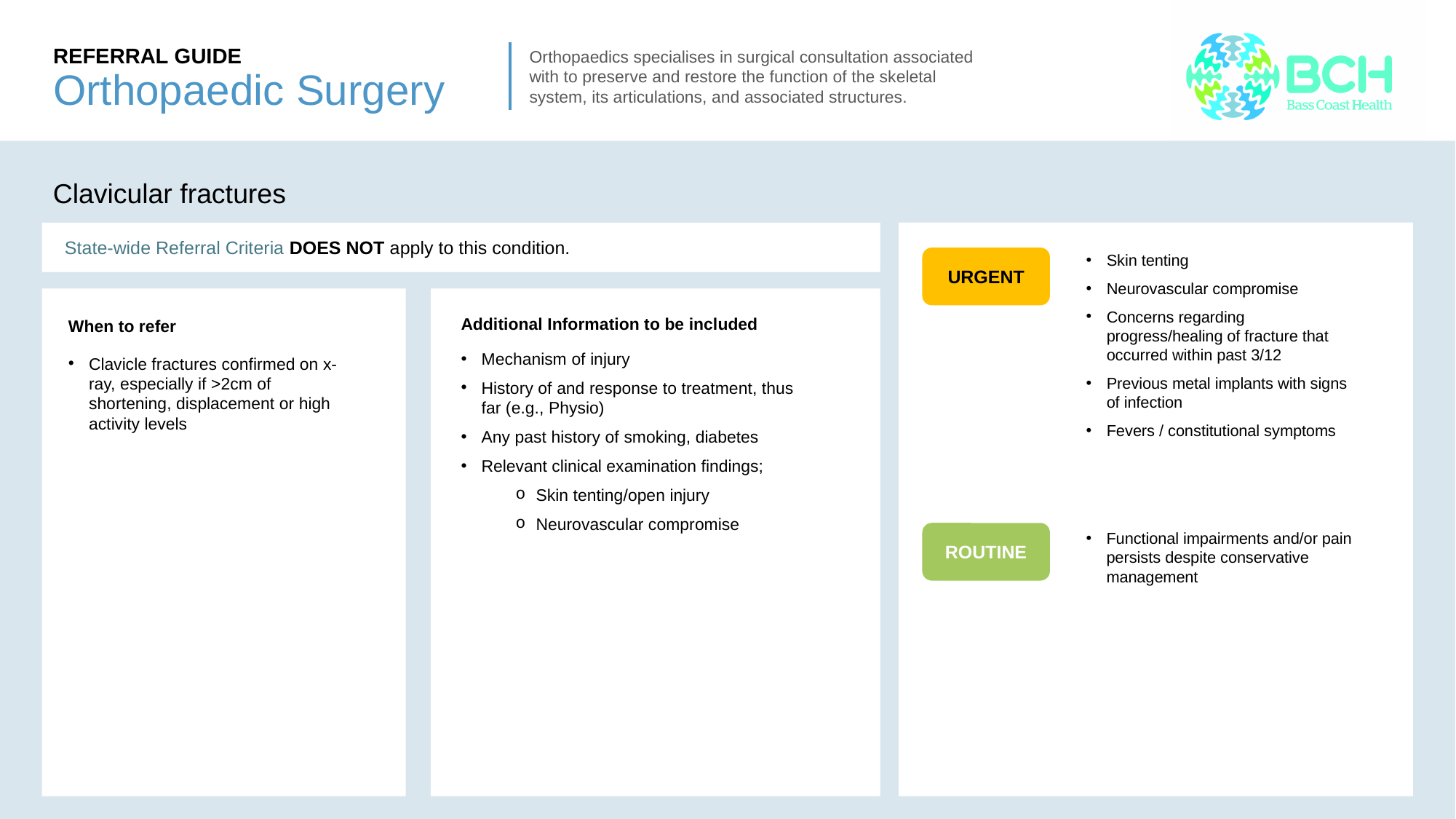

# REFERRAL GUIDE Orthopaedic Surgery
Orthopaedics specialises in surgical consultation associated with to preserve and restore the function of the skeletal system, its articulations, and associated structures.

Clavicular fractures
Lower limb
Lower limb
State-wide Referral Criteria DOES NOT apply to this condition.
Skin tenting
Neurovascular compromise
Concerns regarding progress/healing of fracture that occurred within past 3/12
Previous metal implants with signs of infection
Fevers / constitutional symptoms

URGENT
Lower limb
Lower limb
Additional Information to be included
When to refer
Mechanism of injury
History of and response to treatment, thus far (e.g., Physio)
Any past history of smoking, diabetes
Relevant clinical examination findings;
Skin tenting/open injury
Neurovascular compromise
Clavicle fractures confirmed on x-ray, especially if >2cm of shortening, displacement or high activity levels
ROUTINE
Functional impairments and/or pain persists despite conservative management